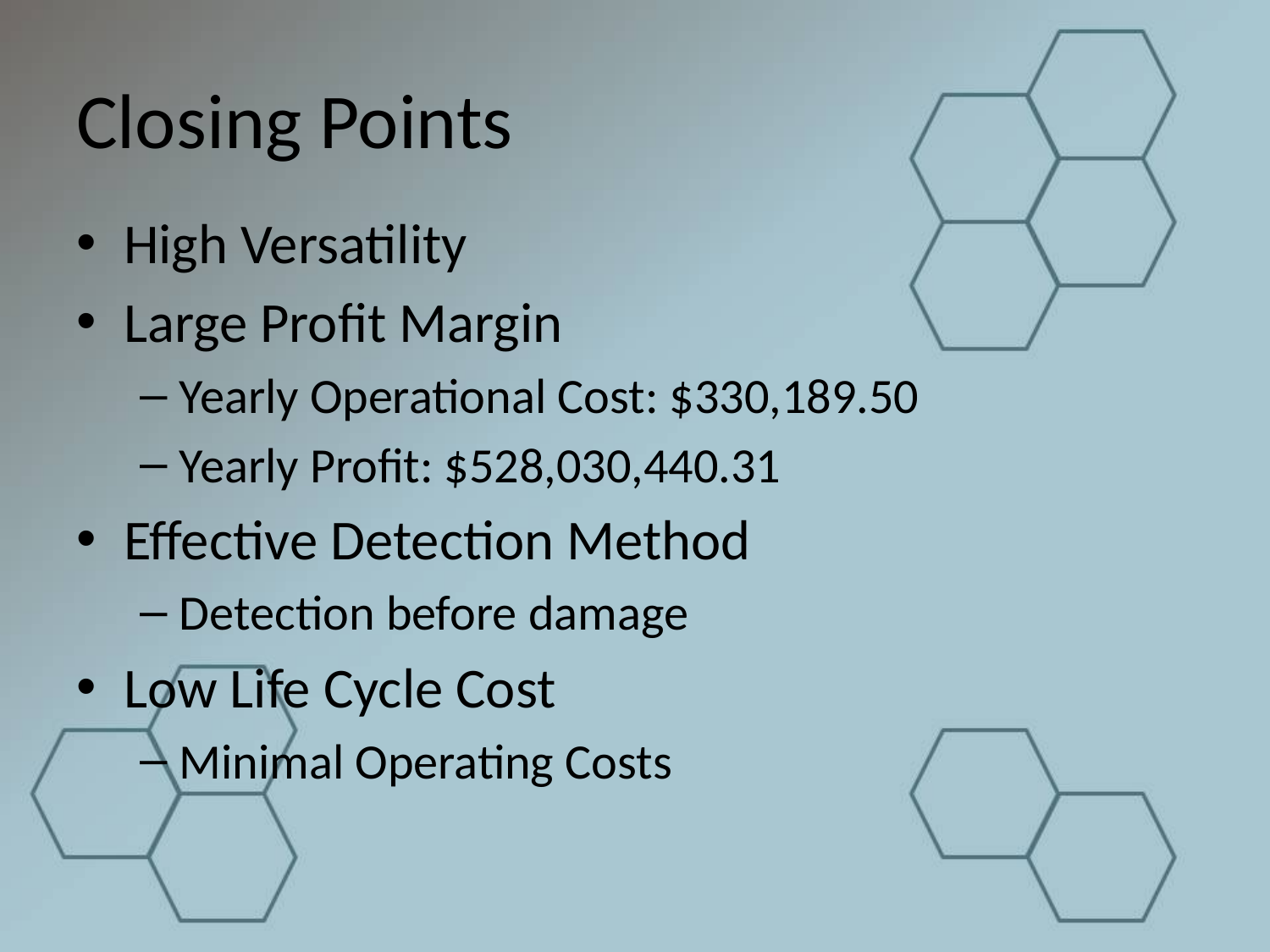

# Closing Points
High Versatility
Large Profit Margin
Yearly Operational Cost: $330,189.50
Yearly Profit: $528,030,440.31
Effective Detection Method
Detection before damage
Low Life Cycle Cost
Minimal Operating Costs